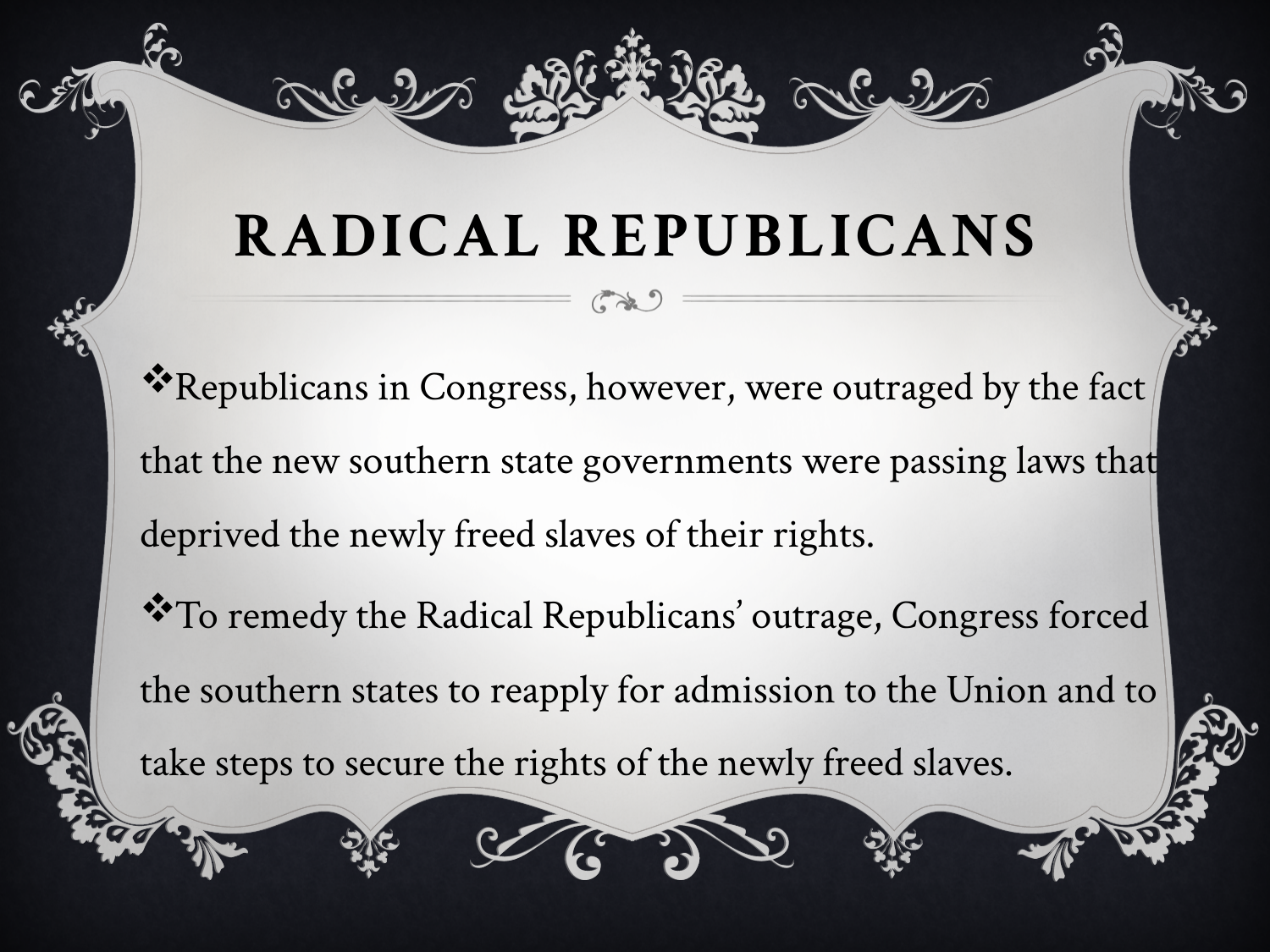

# Radical Republicans
Republicans in Congress, however, were outraged by the fact that the new southern state governments were passing laws that deprived the newly freed slaves of their rights.
To remedy the Radical Republicans’ outrage, Congress forced the southern states to reapply for admission to the Union and to take steps to secure the rights of the newly freed slaves.